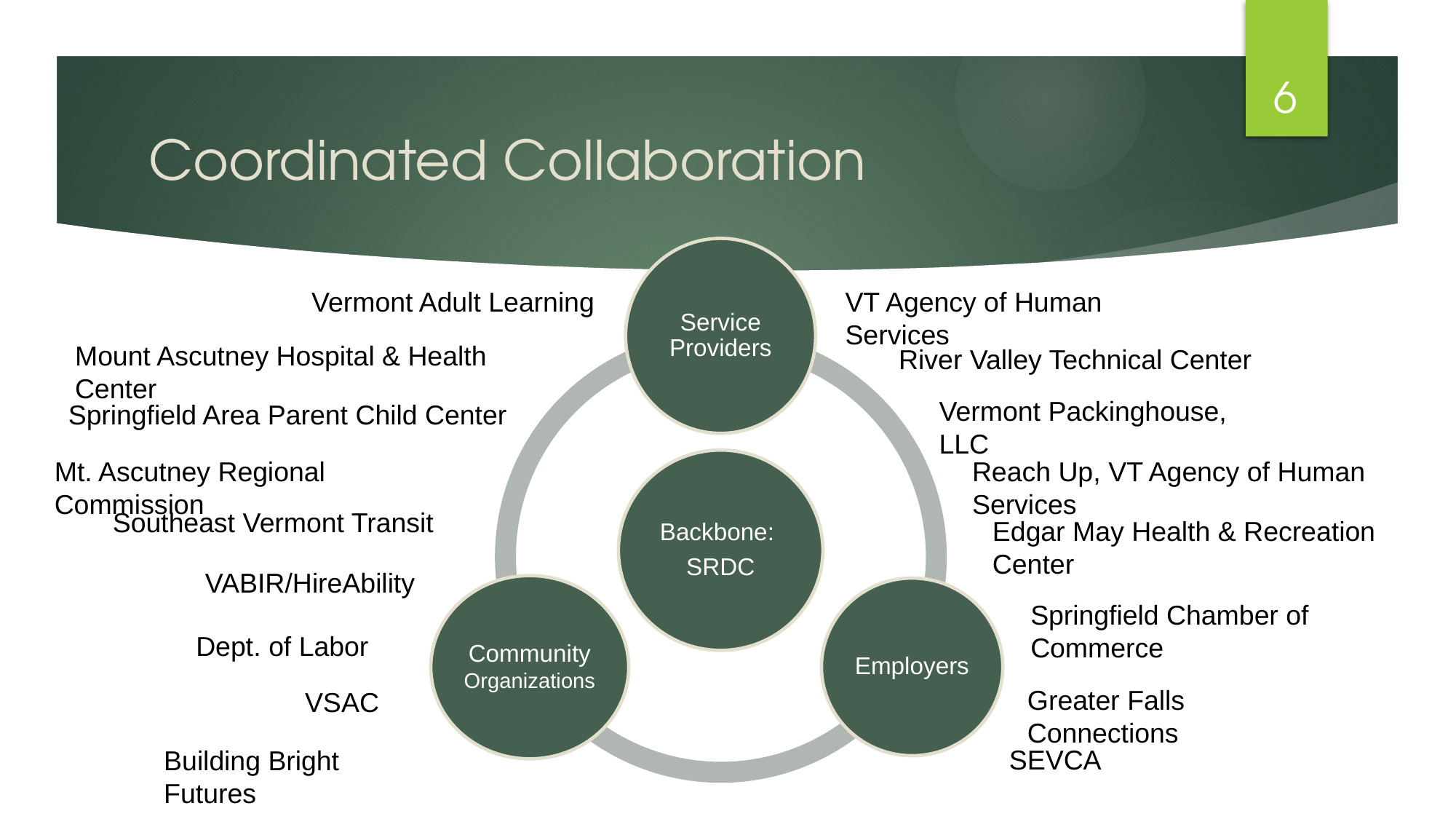

6
# Coordinated Collaboration
Backbone:
SRDC
Service Providers
Employers
Community Organizations
VT Agency of Human Services
Vermont Adult Learning
Mount Ascutney Hospital & Health Center
River Valley Technical Center
Vermont Packinghouse, LLC
Springfield Area Parent Child Center
Mt. Ascutney Regional Commission
Reach Up, VT Agency of Human Services

Southeast Vermont Transit
Edgar May Health & Recreation Center
VABIR/HireAbility
Springfield Chamber of Commerce
Dept. of Labor
Greater Falls Connections
VSAC
SEVCA
Building Bright Futures